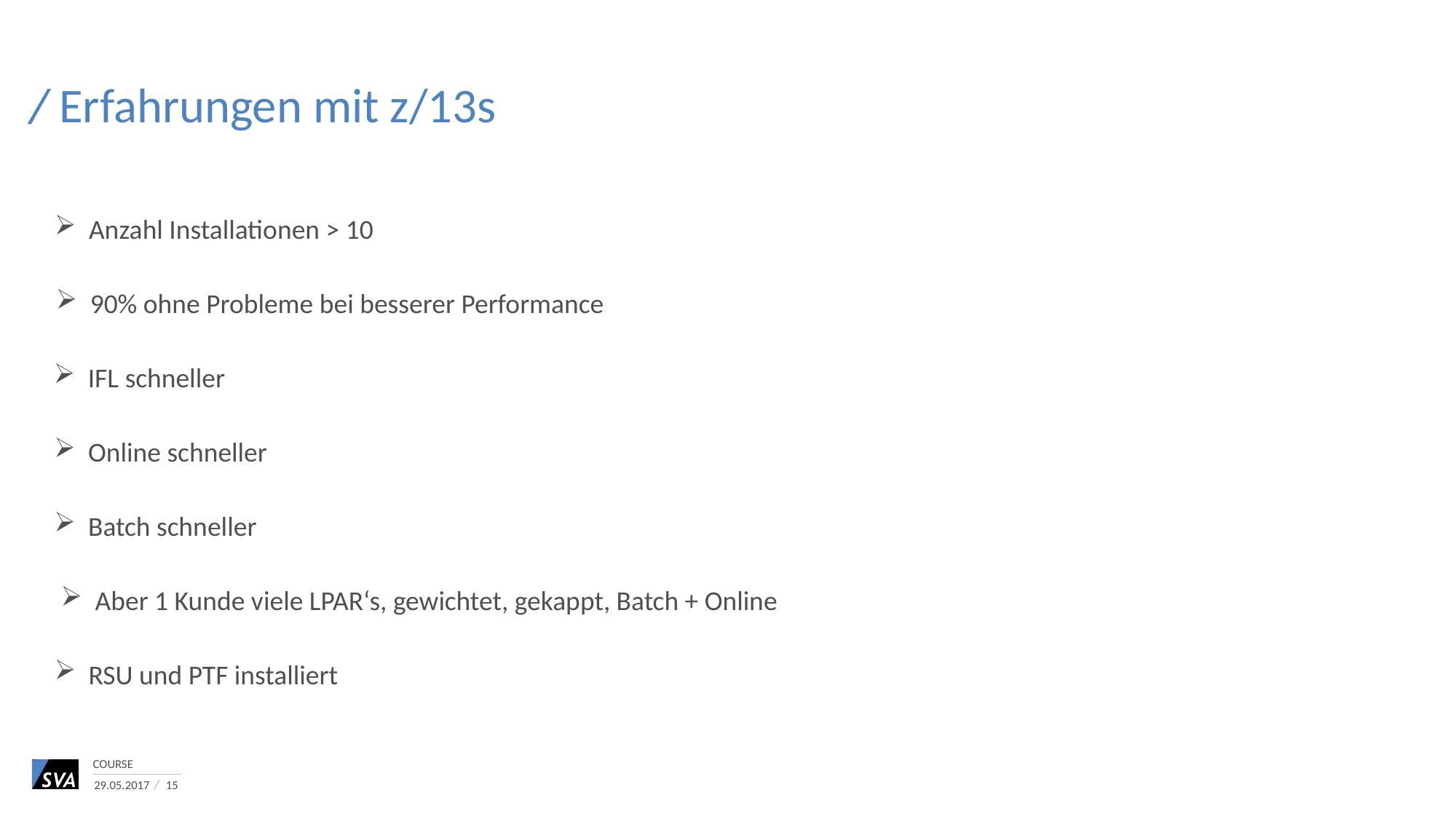

# Erfahrungen mit z/13s
Anzahl Installationen > 10
90% ohne Probleme bei besserer Performance
IFL schneller
Online schneller
Batch schneller
Aber 1 Kunde viele LPAR‘s, gewichtet, gekappt, Batch + Online
RSU und PTF installiert
COURSE
15
29.05.2017